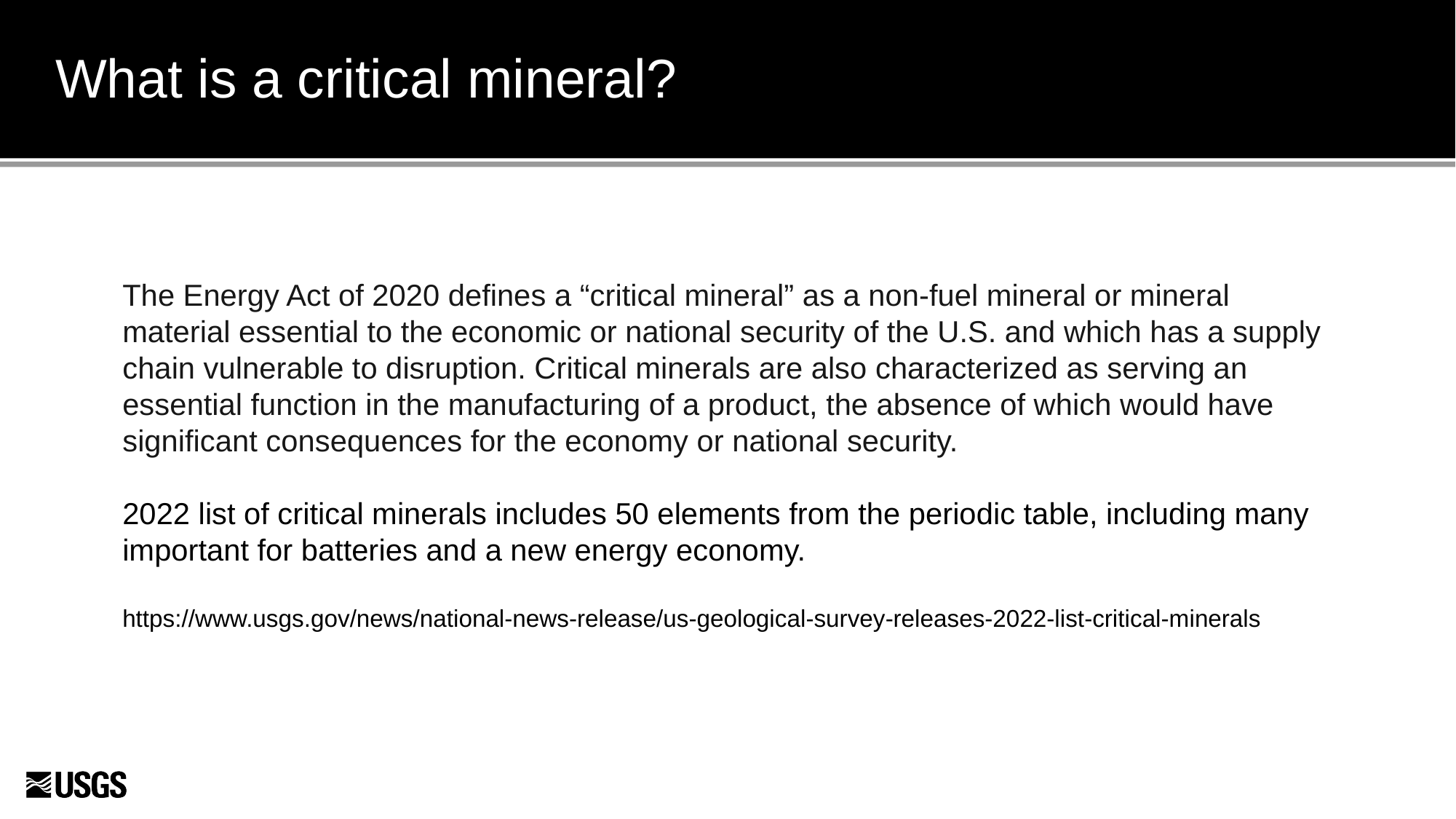

# What is a critical mineral?
The Energy Act of 2020 defines a “critical mineral” as a non-fuel mineral or mineral material essential to the economic or national security of the U.S. and which has a supply chain vulnerable to disruption. Critical minerals are also characterized as serving an essential function in the manufacturing of a product, the absence of which would have significant consequences for the economy or national security.

2022 list of critical minerals includes 50 elements from the periodic table, including many important for batteries and a new energy economy.

https://www.usgs.gov/news/national-news-release/us-geological-survey-releases-2022-list-critical-minerals